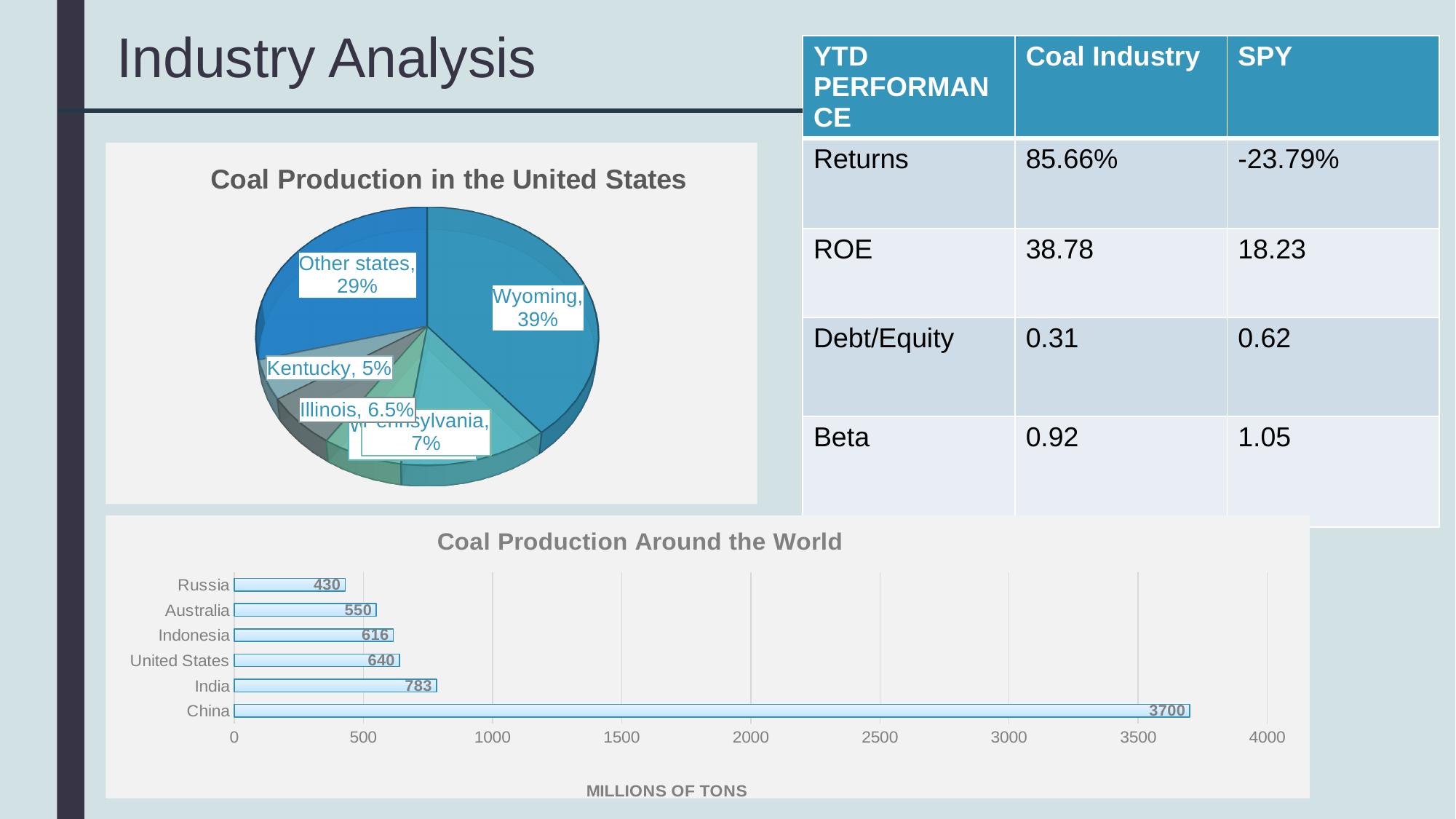

# Industry Analysis
| YTD PERFORMANCE | Coal Industry | SPY |
| --- | --- | --- |
| Returns | 85.66% | -23.79% |
| ROE | 38.78 | 18.23 |
| Debt/Equity | 0.31 | 0.62 |
| Beta | 0.92 | 1.05 |

[unsupported chart]

### Chart: Coal Production Around the World

| Category |  |
|---|---|
| China | 3700.0 |
| India | 783.0 |
| United States | 640.0 |
| Indonesia | 616.0 |
| Australia | 550.0 |
| Russia | 430.0 |